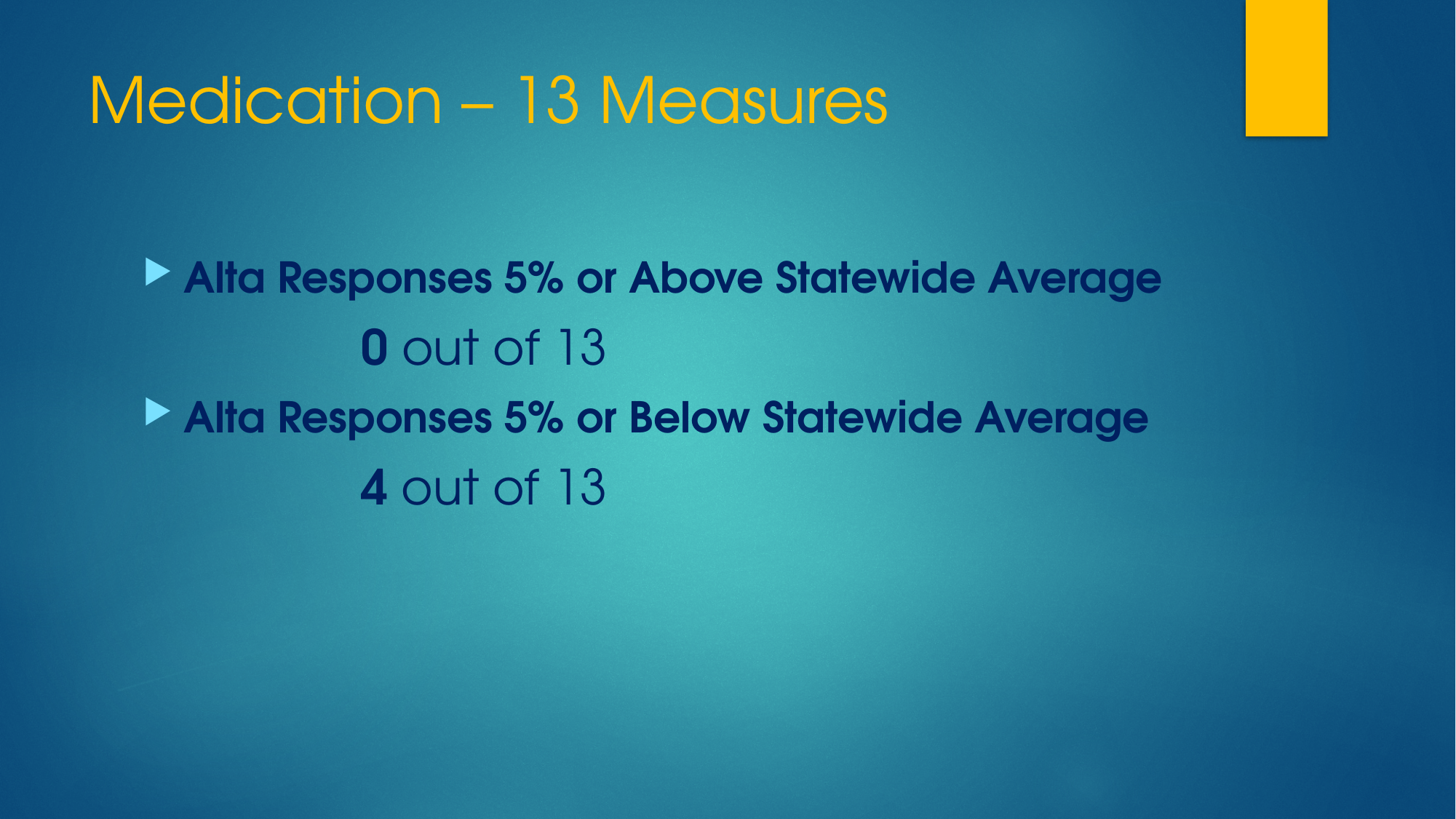

# Medication – 13 Measures
Alta Responses 5% or Above Statewide Average
		0 out of 13
Alta Responses 5% or Below Statewide Average
		4 out of 13